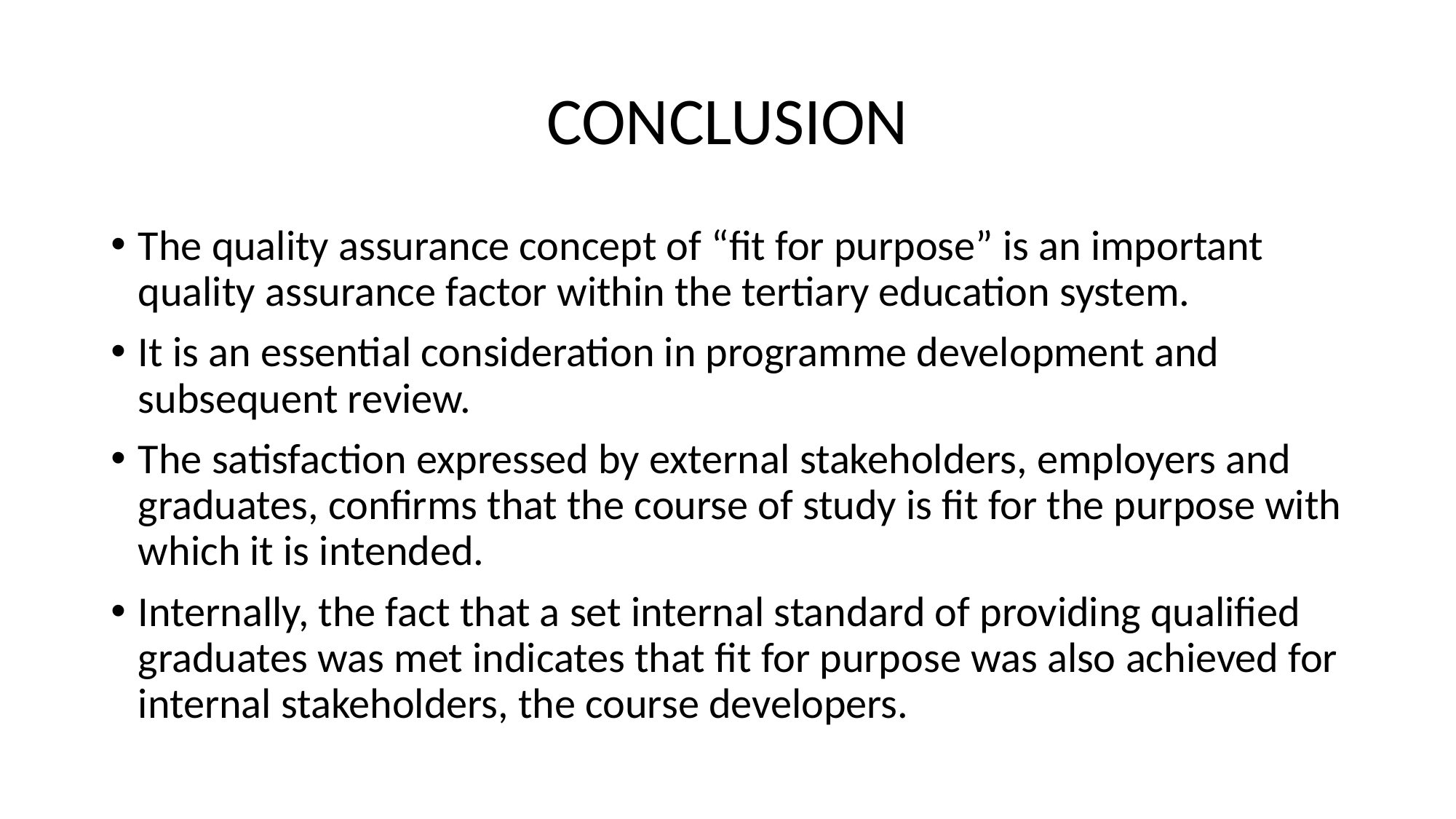

# CONCLUSION
The quality assurance concept of “fit for purpose” is an important quality assurance factor within the tertiary education system.
It is an essential consideration in programme development and subsequent review.
The satisfaction expressed by external stakeholders, employers and graduates, confirms that the course of study is fit for the purpose with which it is intended.
Internally, the fact that a set internal standard of providing qualified graduates was met indicates that fit for purpose was also achieved for internal stakeholders, the course developers.